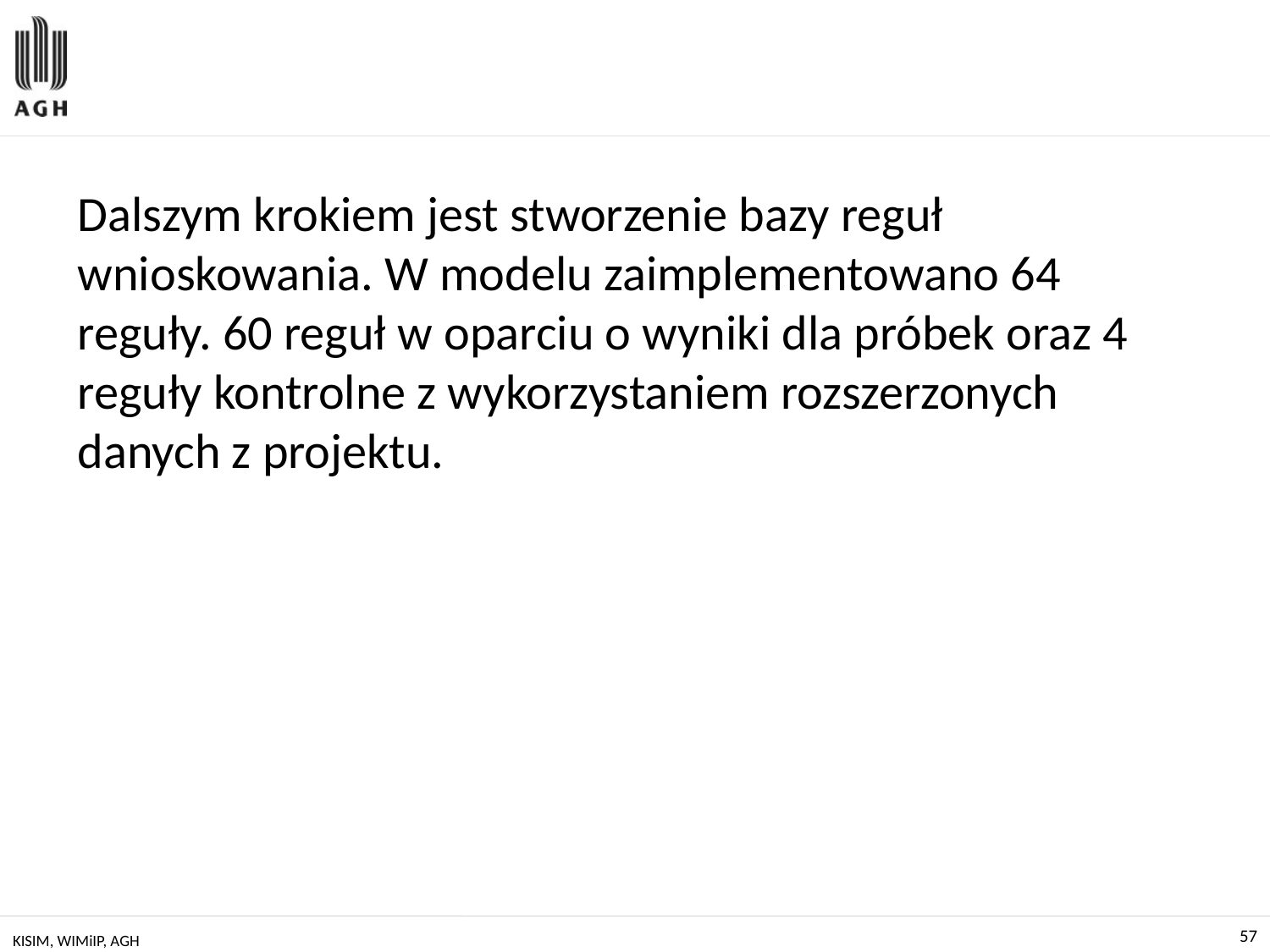

Dalszym krokiem jest stworzenie bazy reguł wnioskowania. W modelu zaimplementowano 64 reguły. 60 reguł w oparciu o wyniki dla próbek oraz 4 reguły kontrolne z wykorzystaniem rozszerzonych danych z projektu.
KISIM, WIMiIP, AGH